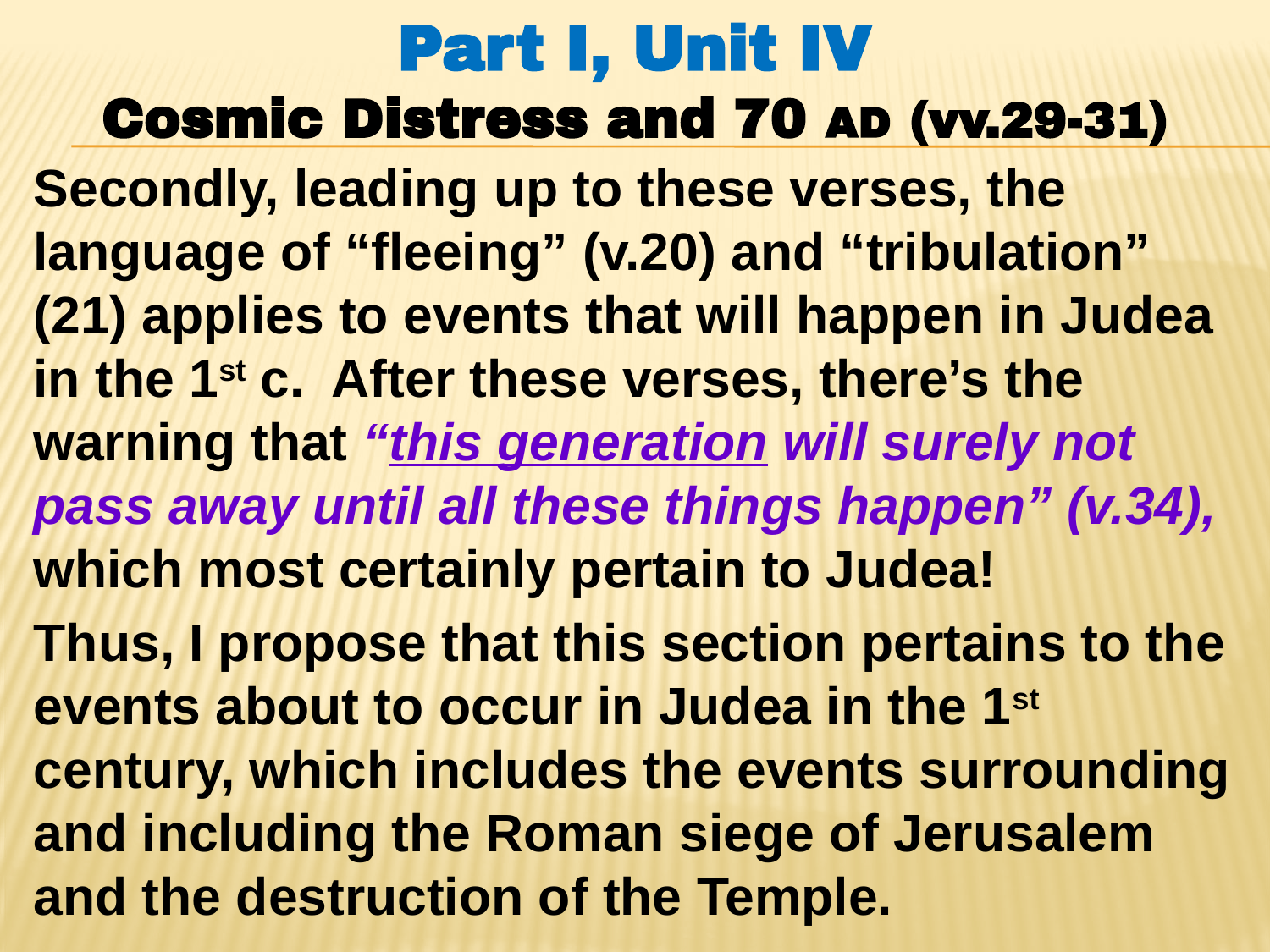

Part I, Unit IV
Cosmic Distress and 70 AD (vv.29-31)
Secondly, leading up to these verses, the language of “fleeing” (v.20) and “tribulation” (21) applies to events that will happen in Judea in the 1st c.  After these verses, there’s the warning that “this generation will surely not pass away until all these things happen” (v.34), which most certainly pertain to Judea!
Thus, I propose that this section pertains to the events about to occur in Judea in the 1st century, which includes the events surrounding and including the Roman siege of Jerusalem and the destruction of the Temple.